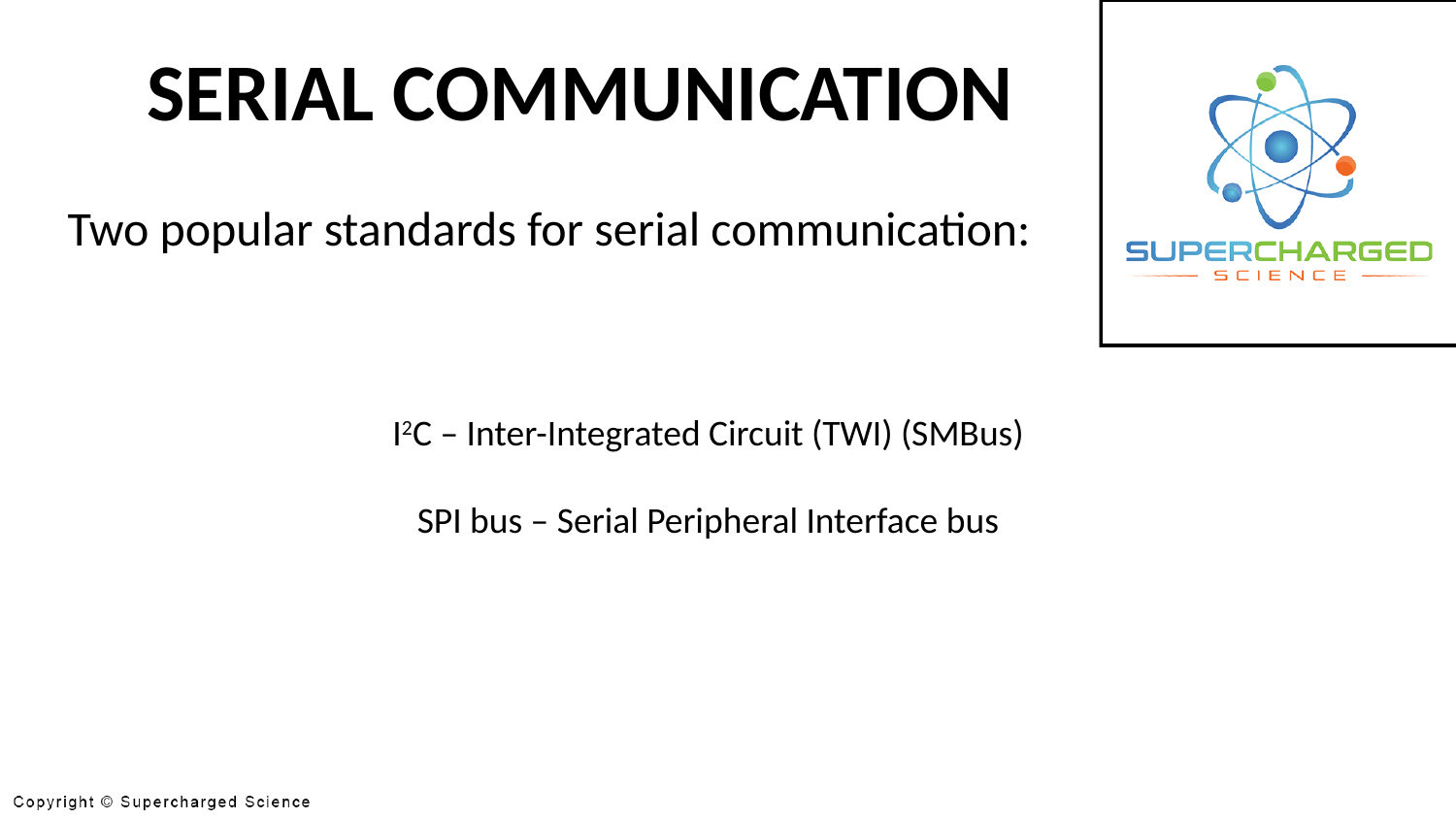

SERIAL COMMUNICATION
Two popular standards for serial communication:

I2C – Inter-Integrated Circuit (TWI) (SMBus)

SPI bus – Serial Peripheral Interface bus